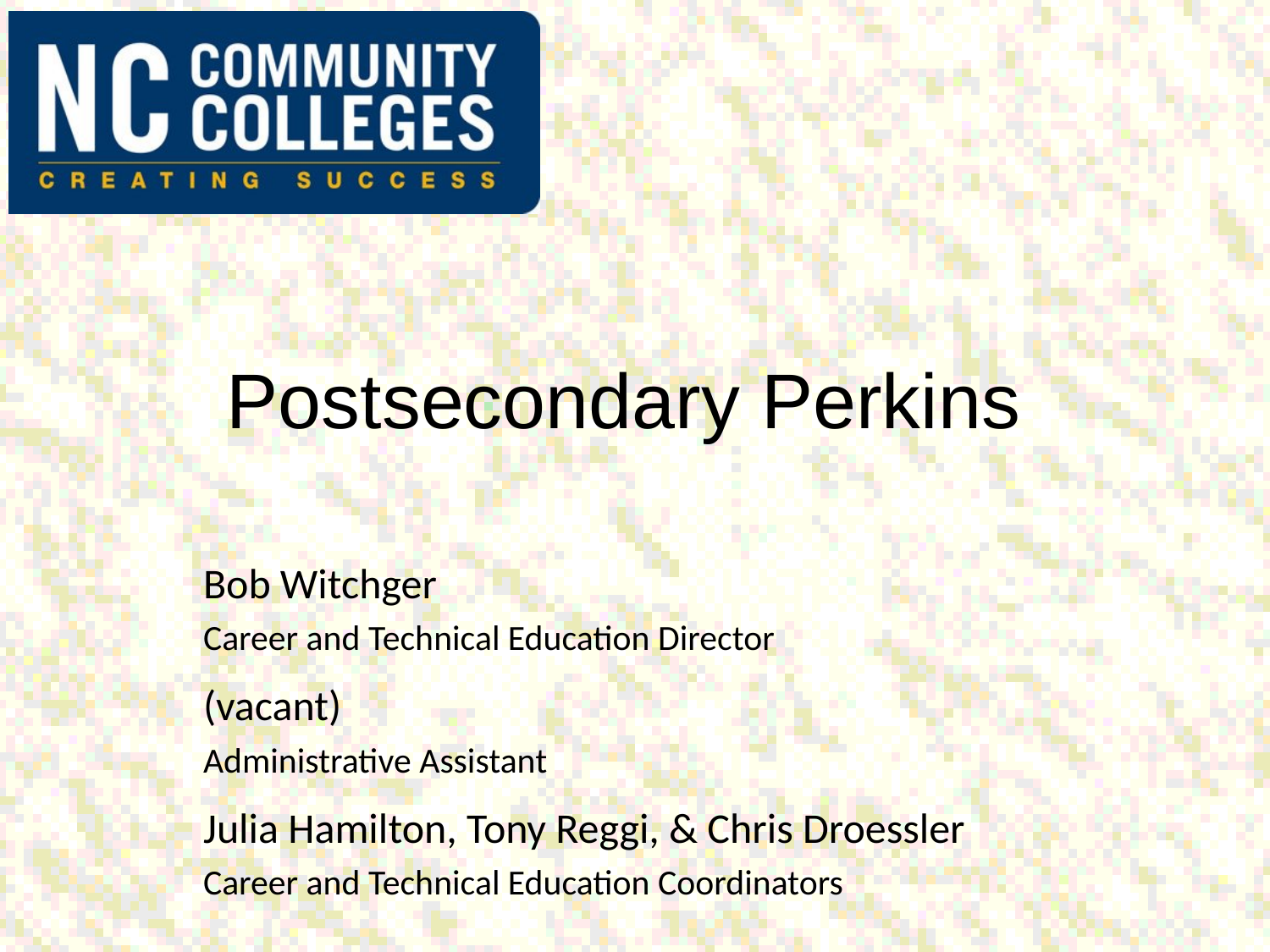

# Postsecondary Perkins
Bob Witchger
Career and Technical Education Director
(vacant)
Administrative Assistant
Julia Hamilton, Tony Reggi, & Chris Droessler
Career and Technical Education Coordinators